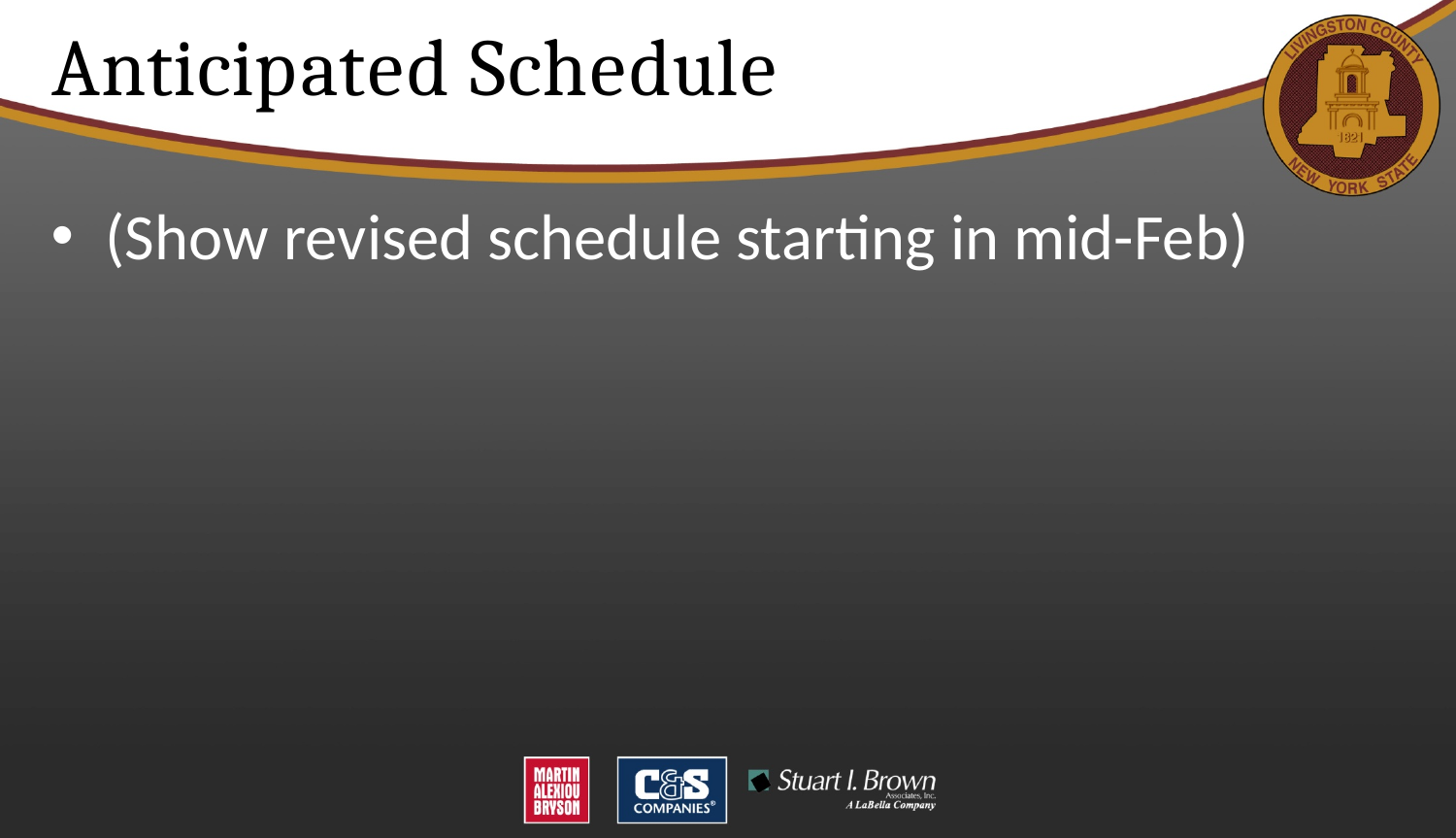

Anticipated Schedule
(Show revised schedule starting in mid-Feb)